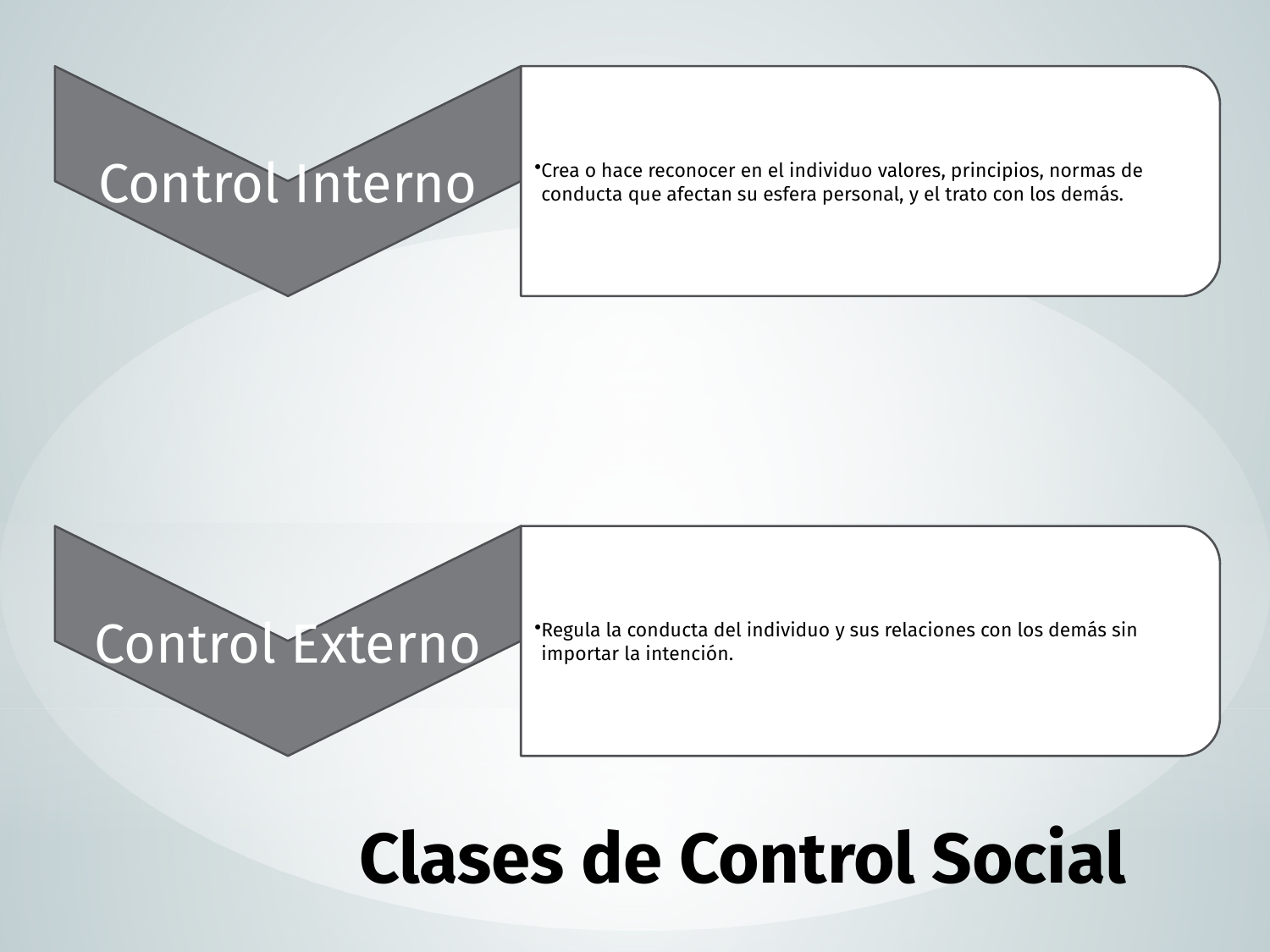

Control Interno
Control Externo
Crea o hace reconocer en el individuo valores, principios, normas de conducta que afectan su esfera personal, y el trato con los demás.
Regula la conducta del individuo y sus relaciones con los demás sin importar la intención.
# Clases de Control Social